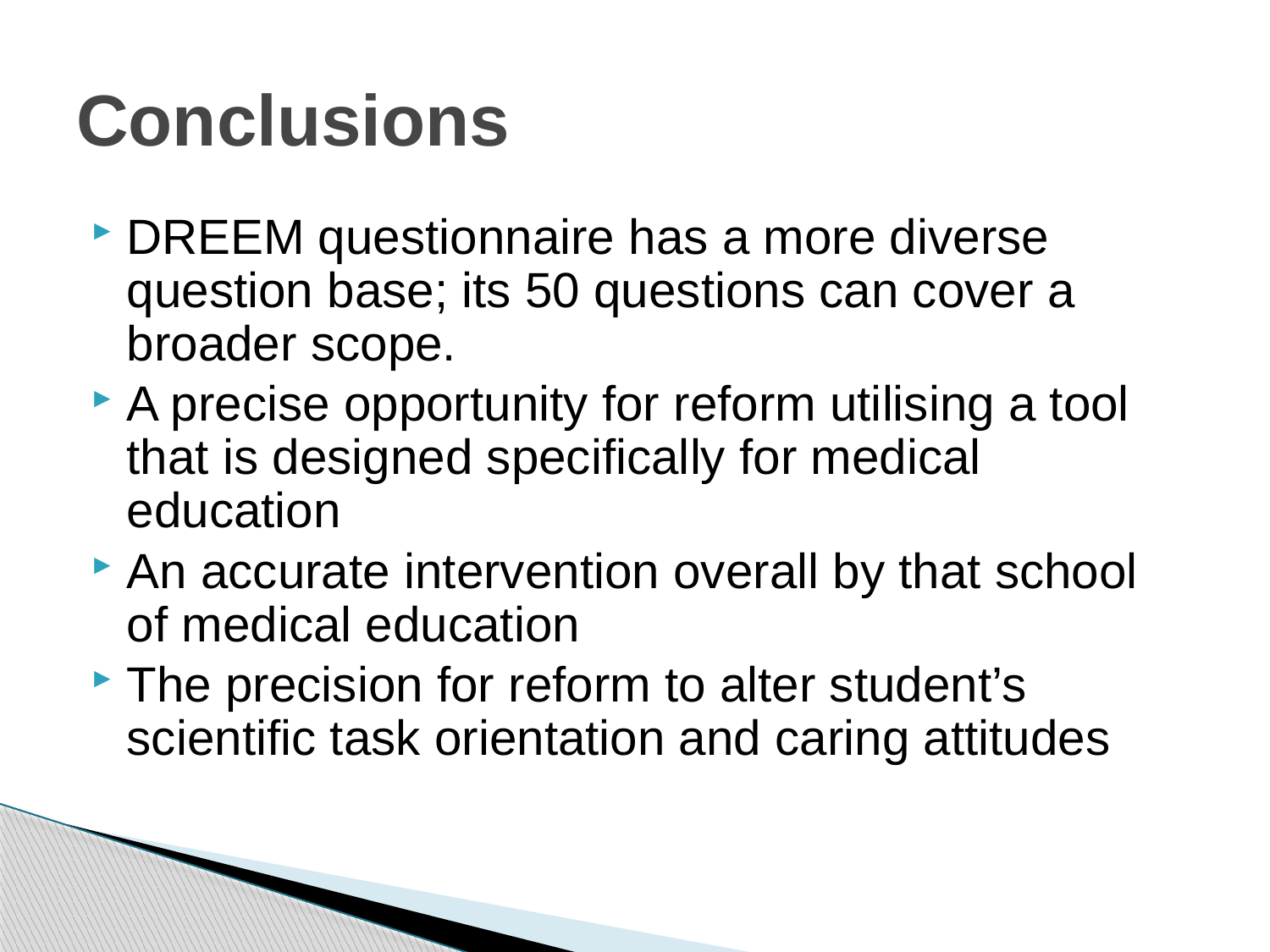

# Conclusions
DREEM questionnaire has a more diverse question base; its 50 questions can cover a broader scope.
A precise opportunity for reform utilising a tool that is designed specifically for medical education
An accurate intervention overall by that school of medical education
The precision for reform to alter student’s scientific task orientation and caring attitudes